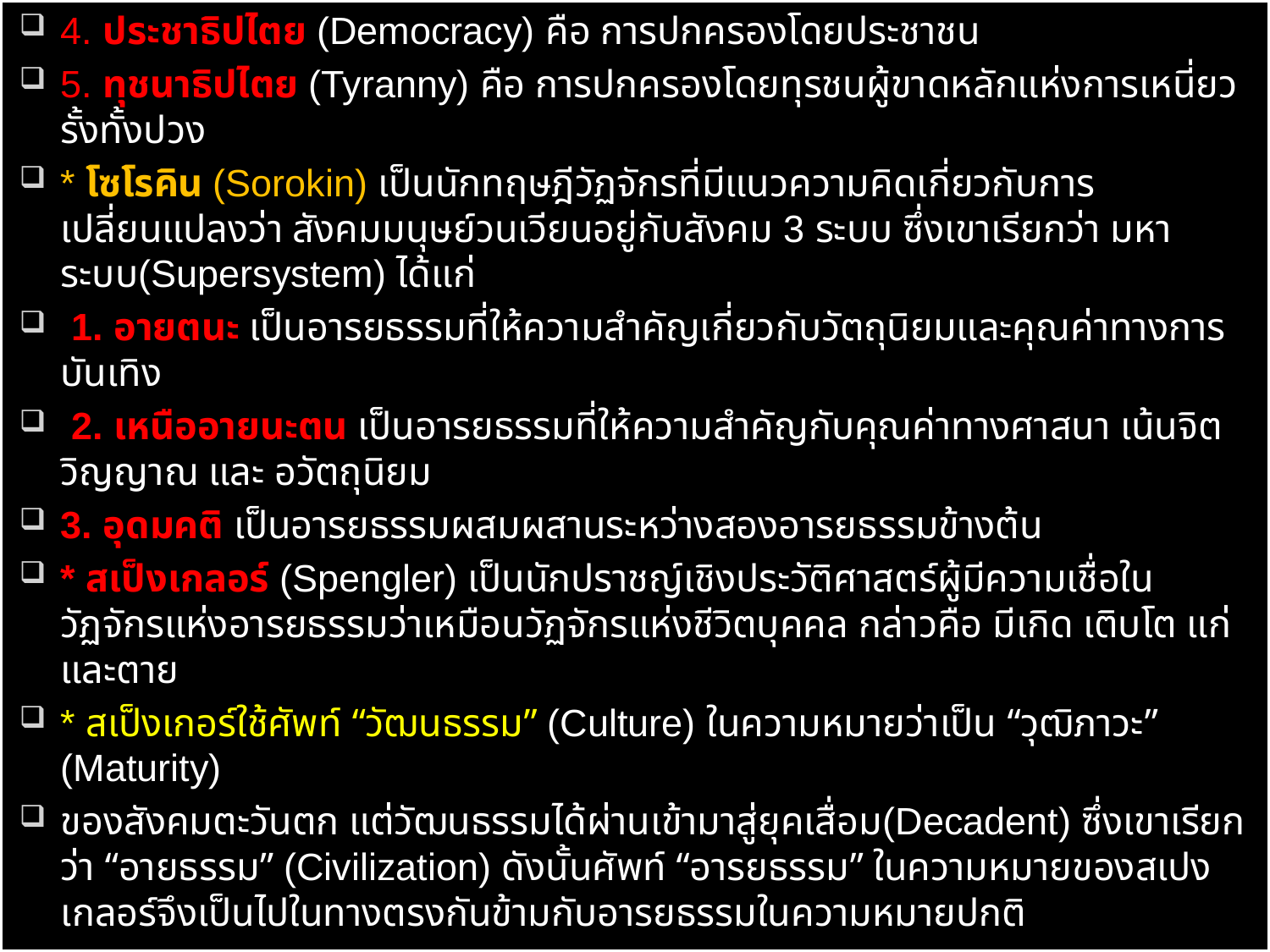

4. ประชาธิปไตย (Democracy) คือ การปกครองโดยประชาชน
5. ทุชนาธิปไตย (Tyranny) คือ การปกครองโดยทุรชนผู้ขาดหลักแห่งการเหนี่ยวรั้งทั้งปวง
* โซโรคิน (Sorokin) เป็นนักทฤษฎีวัฏจักรที่มีแนวความคิดเกี่ยวกับการเปลี่ยนแปลงว่า สังคมมนุษย์วนเวียนอยู่กับสังคม 3 ระบบ ซึ่งเขาเรียกว่า มหาระบบ(Supersystem) ได้แก่
 1. อายตนะ เป็นอารยธรรมที่ให้ความสำคัญเกี่ยวกับวัตถุนิยมและคุณค่าทางการบันเทิง
 2. เหนืออายนะตน เป็นอารยธรรมที่ให้ความสำคัญกับคุณค่าทางศาสนา เน้นจิตวิญญาณ และ อวัตถุนิยม
3. อุดมคติ เป็นอารยธรรมผสมผสานระหว่างสองอารยธรรมข้างต้น
* สเป็งเกลอร์ (Spengler) เป็นนักปราชญ์เชิงประวัติศาสตร์ผู้มีความเชื่อในวัฏจักรแห่งอารยธรรมว่าเหมือนวัฏจักรแห่งชีวิตบุคคล กล่าวคือ มีเกิด เติบโต แก่ และตาย
* สเป็งเกอร์ใช้ศัพท์ “วัฒนธรรม” (Culture) ในความหมายว่าเป็น “วุฒิภาวะ” (Maturity)
ของสังคมตะวันตก แต่วัฒนธรรมได้ผ่านเข้ามาสู่ยุคเสื่อม(Decadent) ซึ่งเขาเรียกว่า “อายธรรม” (Civilization) ดังนั้นศัพท์ “อารยธรรม” ในความหมายของสเปงเกลอร์จึงเป็นไปในทางตรงกันข้ามกับอารยธรรมในความหมายปกติ